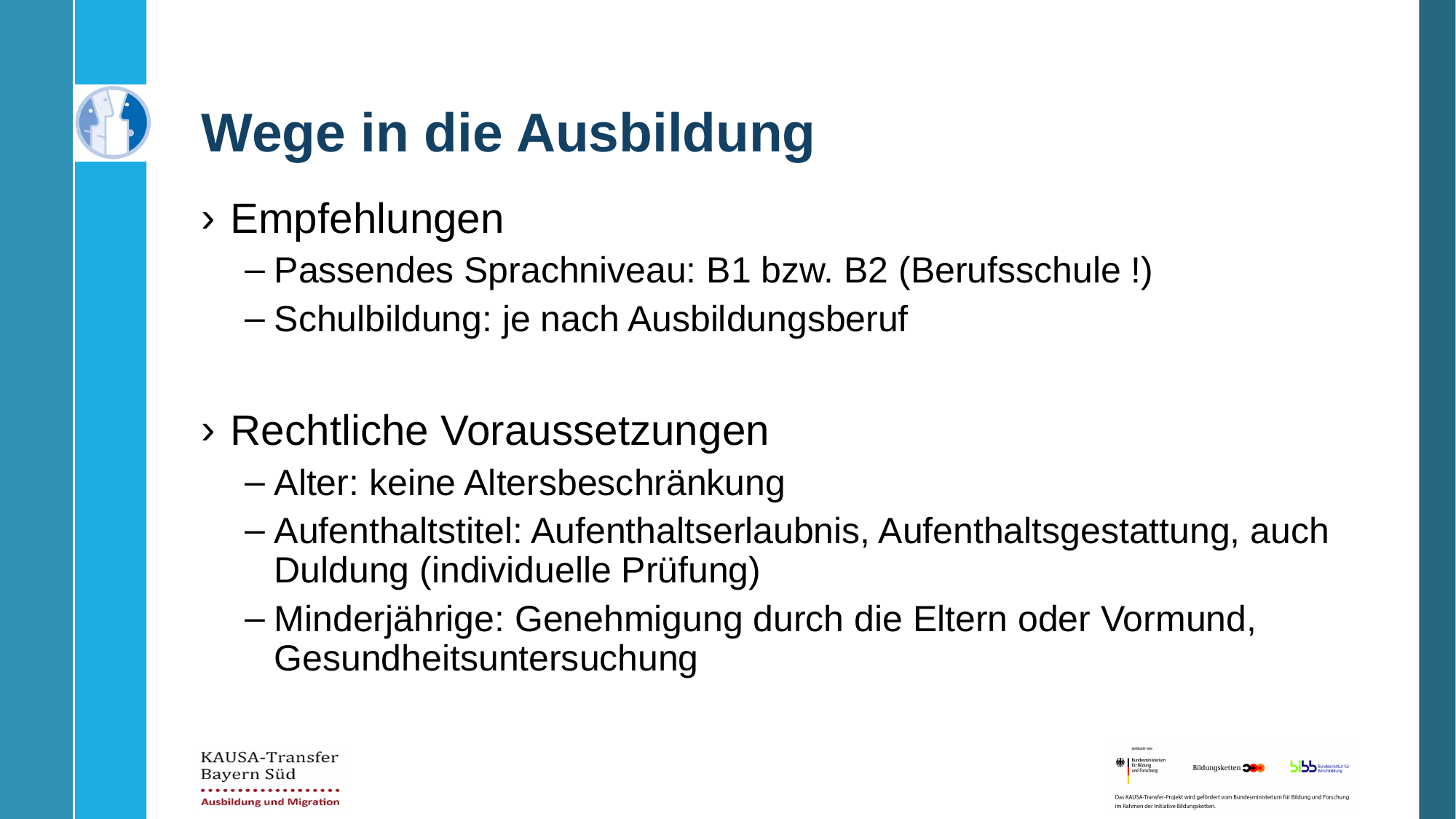

# Wege in die Ausbildung
Empfehlungen
Passendes Sprachniveau: B1 bzw. B2 (Berufsschule !)
Schulbildung: je nach Ausbildungsberuf

Rechtliche Voraussetzungen
Alter: keine Altersbeschränkung
Aufenthaltstitel: Aufenthaltserlaubnis, Aufenthaltsgestattung, auch Duldung (individuelle Prüfung)
Minderjährige: Genehmigung durch die Eltern oder Vormund, Gesundheitsuntersuchung